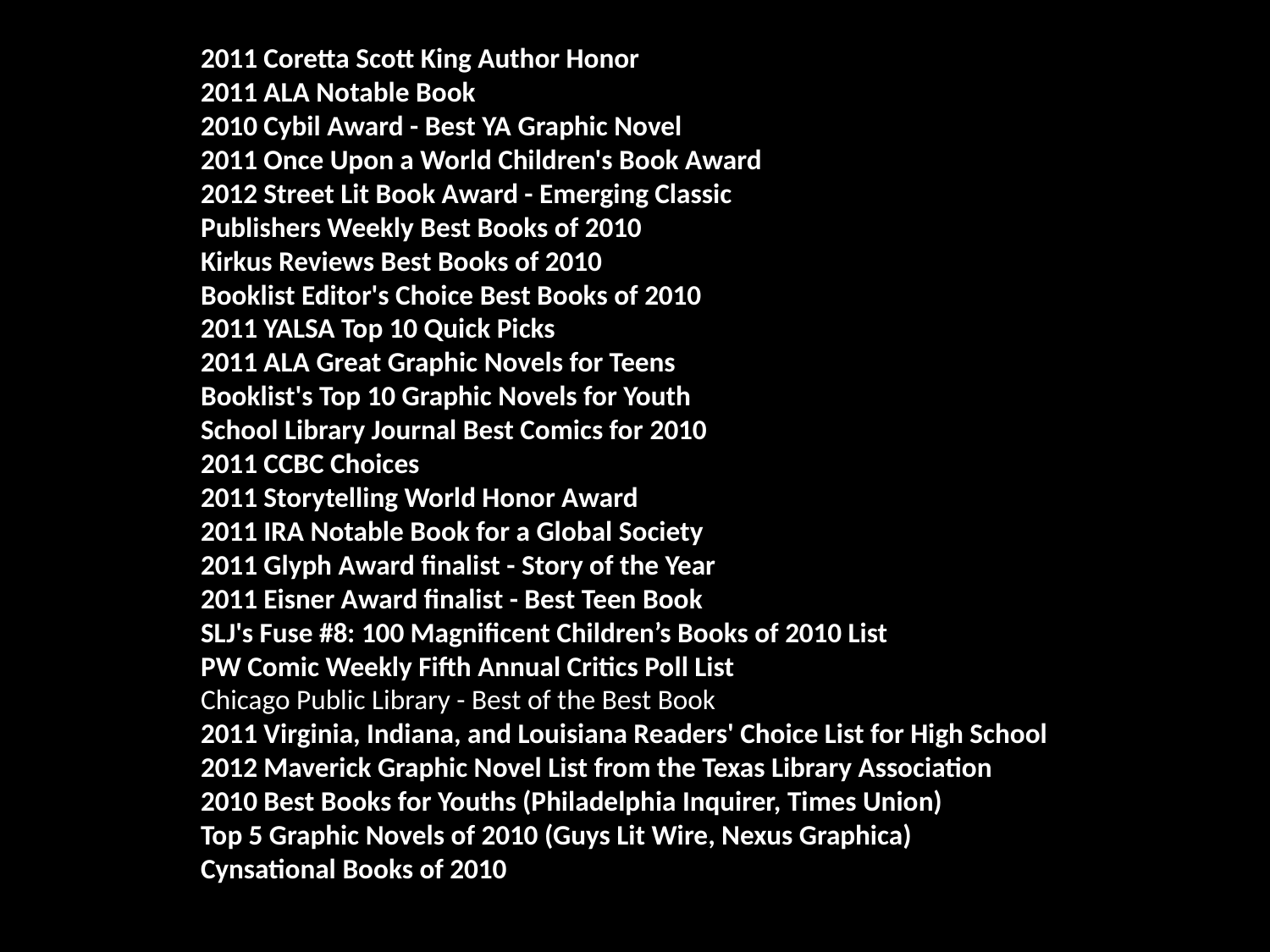

2011 Coretta Scott King Author Honor
2011 ALA Notable Book
2010 Cybil Award - Best YA Graphic Novel
2011 Once Upon a World Children's Book Award
2012 Street Lit Book Award - Emerging Classic
Publishers Weekly Best Books of 2010
Kirkus Reviews Best Books of 2010
Booklist Editor's Choice Best Books of 2010
2011 YALSA Top 10 Quick Picks
2011 ALA Great Graphic Novels for Teens
Booklist's Top 10 Graphic Novels for Youth
School Library Journal Best Comics for 2010
2011 CCBC Choices
2011 Storytelling World Honor Award
2011 IRA Notable Book for a Global Society
2011 Glyph Award finalist - Story of the Year
2011 Eisner Award finalist - Best Teen Book
SLJ's Fuse #8: 100 Magnificent Children’s Books of 2010 List
PW Comic Weekly Fifth Annual Critics Poll List
Chicago Public Library - Best of the Best Book
2011 Virginia, Indiana, and Louisiana Readers' Choice List for High School
2012 Maverick Graphic Novel List from the Texas Library Association
2010 Best Books for Youths (Philadelphia Inquirer, Times Union)
Top 5 Graphic Novels of 2010 (Guys Lit Wire, Nexus Graphica)
Cynsational Books of 2010